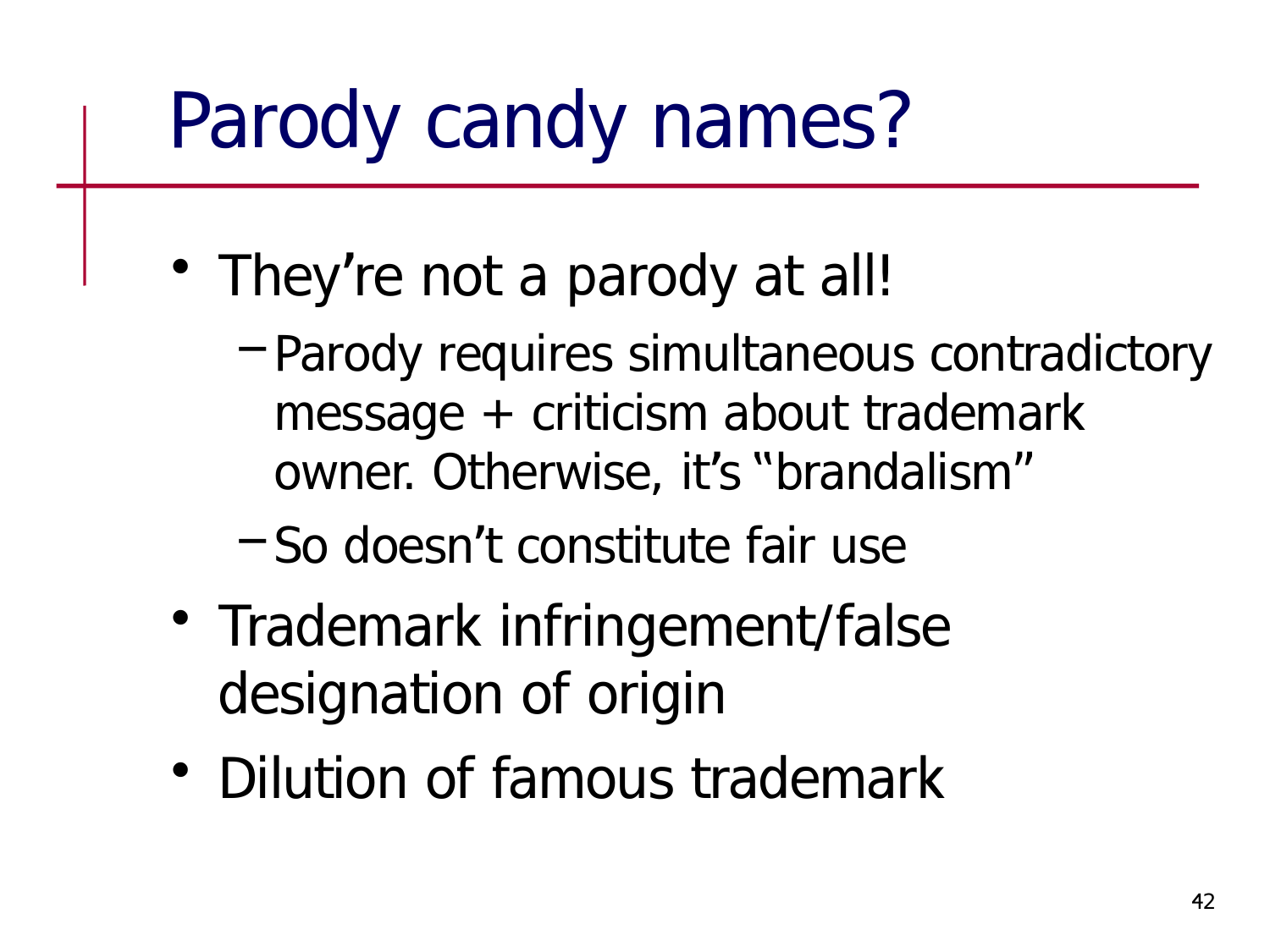

# Parody candy names?
They’re not a parody at all!
Parody requires simultaneous contradictory message + criticism about trademark owner. Otherwise, it’s “brandalism”
So doesn’t constitute fair use
Trademark infringement/false designation of origin
Dilution of famous trademark

42